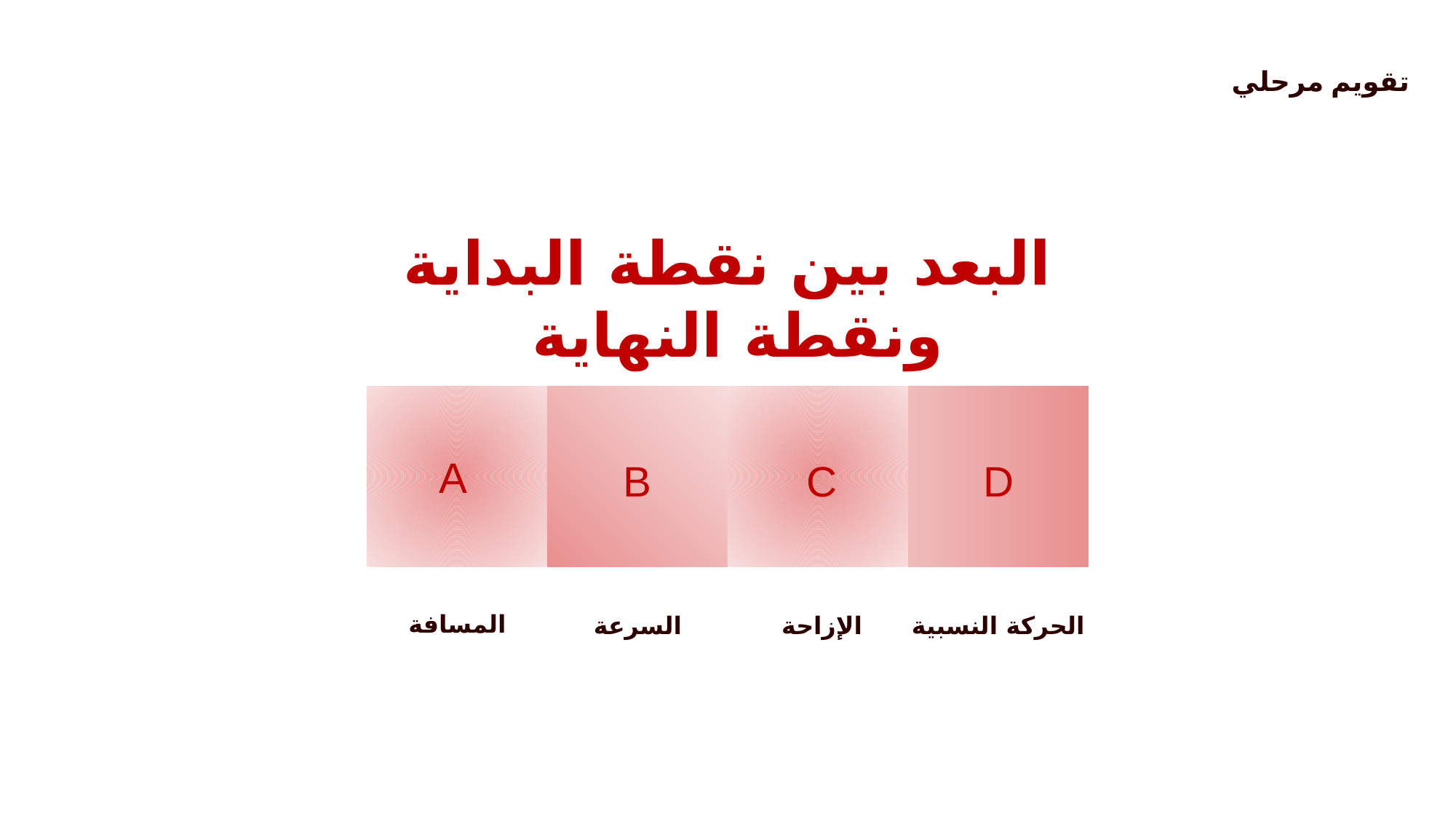

تقويم مرحلي
البعد بين نقطة البداية ونقطة النهاية

A
B
C
D
المسافة
السرعة
الإزاحة
الحركة النسبية